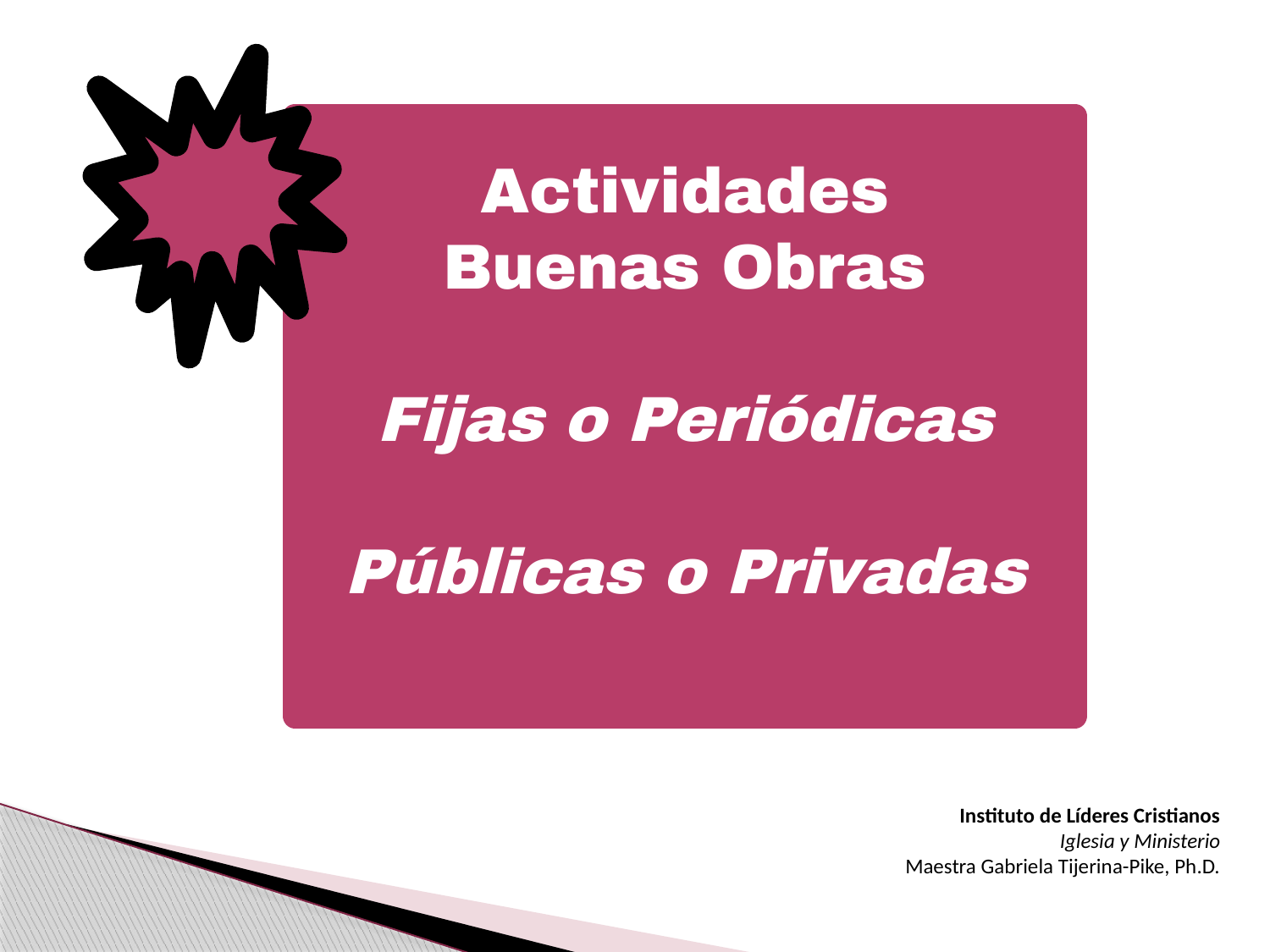

Actividades
Buenas Obras

Fijas o Periódicas

Públicas o Privadas

Instituto de Líderes Cristianos
Iglesia y Ministerio
Maestra Gabriela Tijerina-Pike, Ph.D.